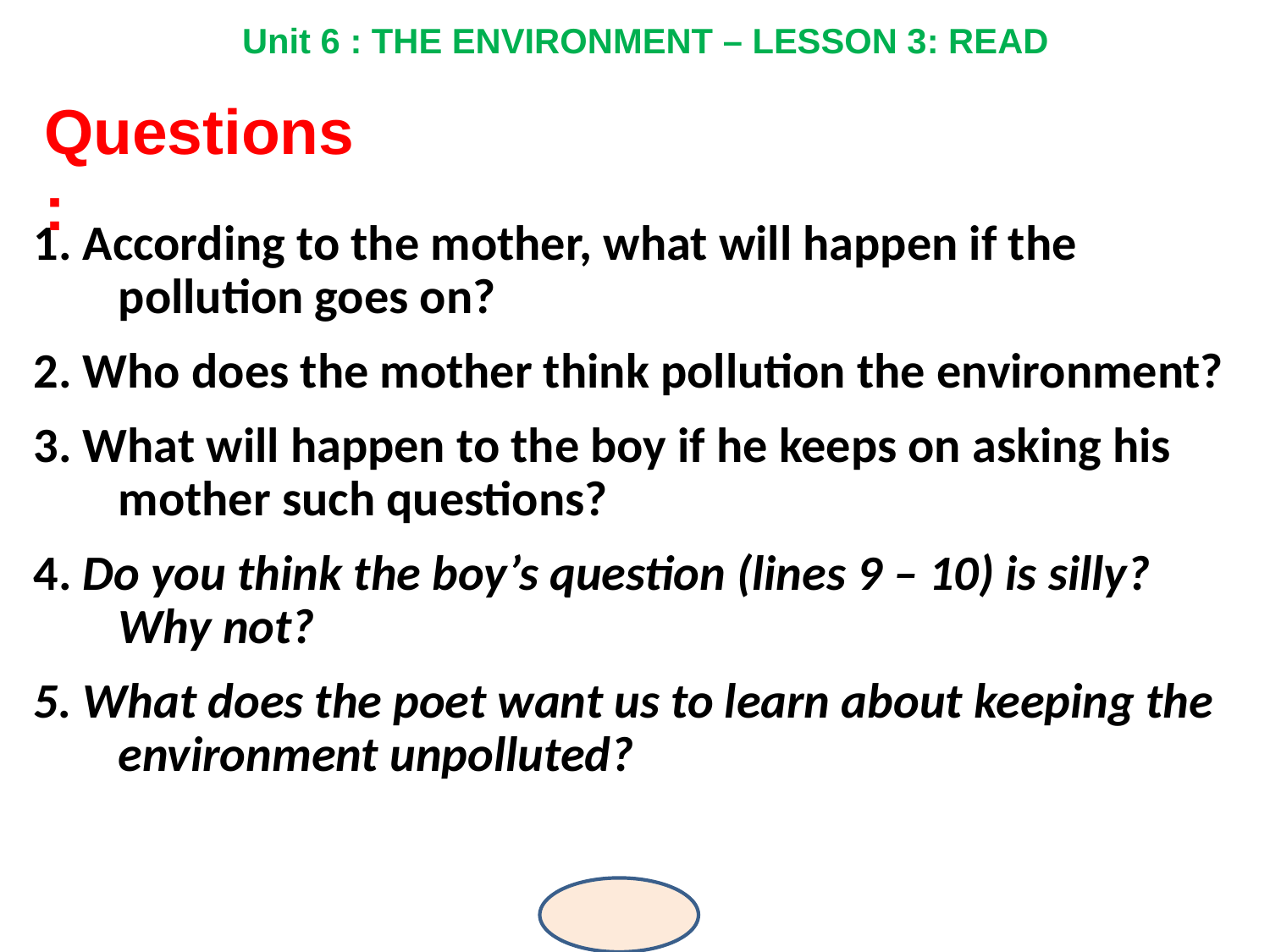

Unit 6 : THE ENVIRONMENT – LESSON 3: READ
Questions:
1. According to the mother, what will happen if the pollution goes on?
2. Who does the mother think pollution the environment?
3. What will happen to the boy if he keeps on asking his mother such questions?
4. Do you think the boy’s question (lines 9 – 10) is silly? Why not?
5. What does the poet want us to learn about keeping the environment unpolluted?